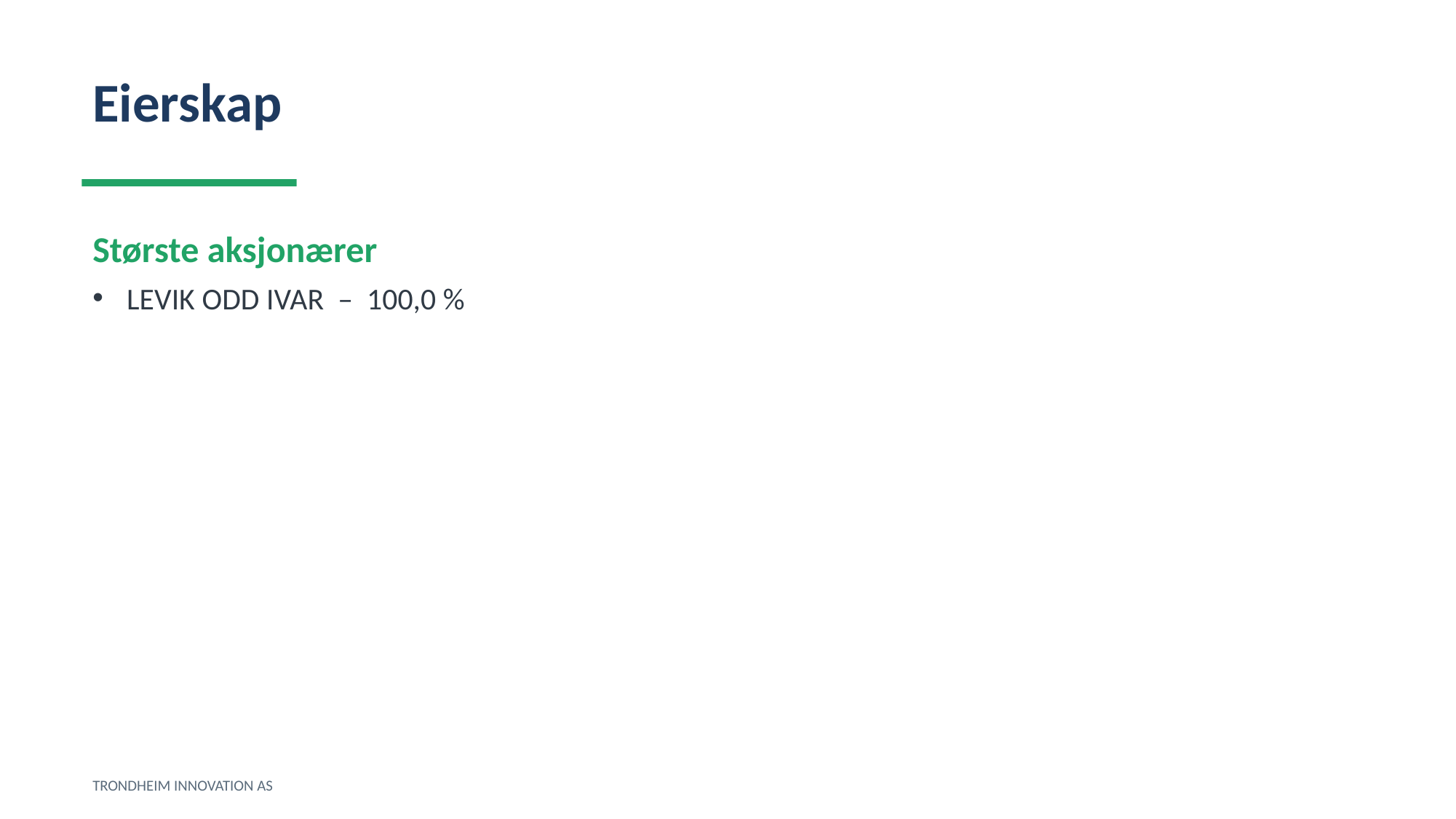

Eierskap

Største aksjonærer
LEVIK ODD IVAR  –  100,0 %
TRONDHEIM INNOVATION AS